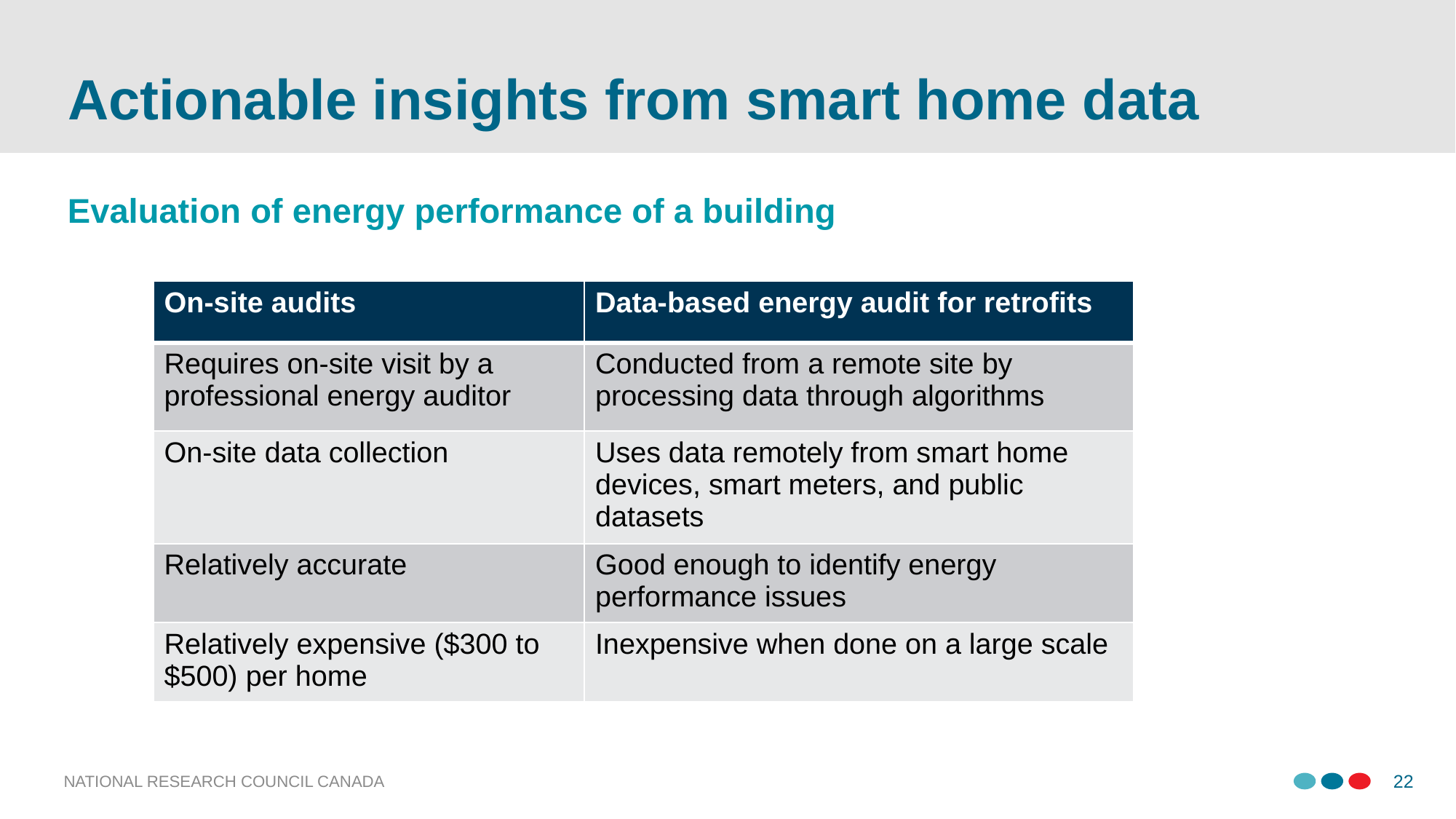

# Actionable insights from smart home data
Evaluation of energy performance of a building

| On-site audits | Data-based energy audit for retrofits |
| --- | --- |
| Requires on-site visit by a professional energy auditor | Conducted from a remote site by processing data through algorithms |
| On-site data collection | Uses data remotely from smart home devices, smart meters, and public datasets |
| Relatively accurate | Good enough to identify energy performance issues |
| Relatively expensive ($300 to $500) per home | Inexpensive when done on a large scale |
NATIONAL RESEARCH COUNCIL CANADA
22